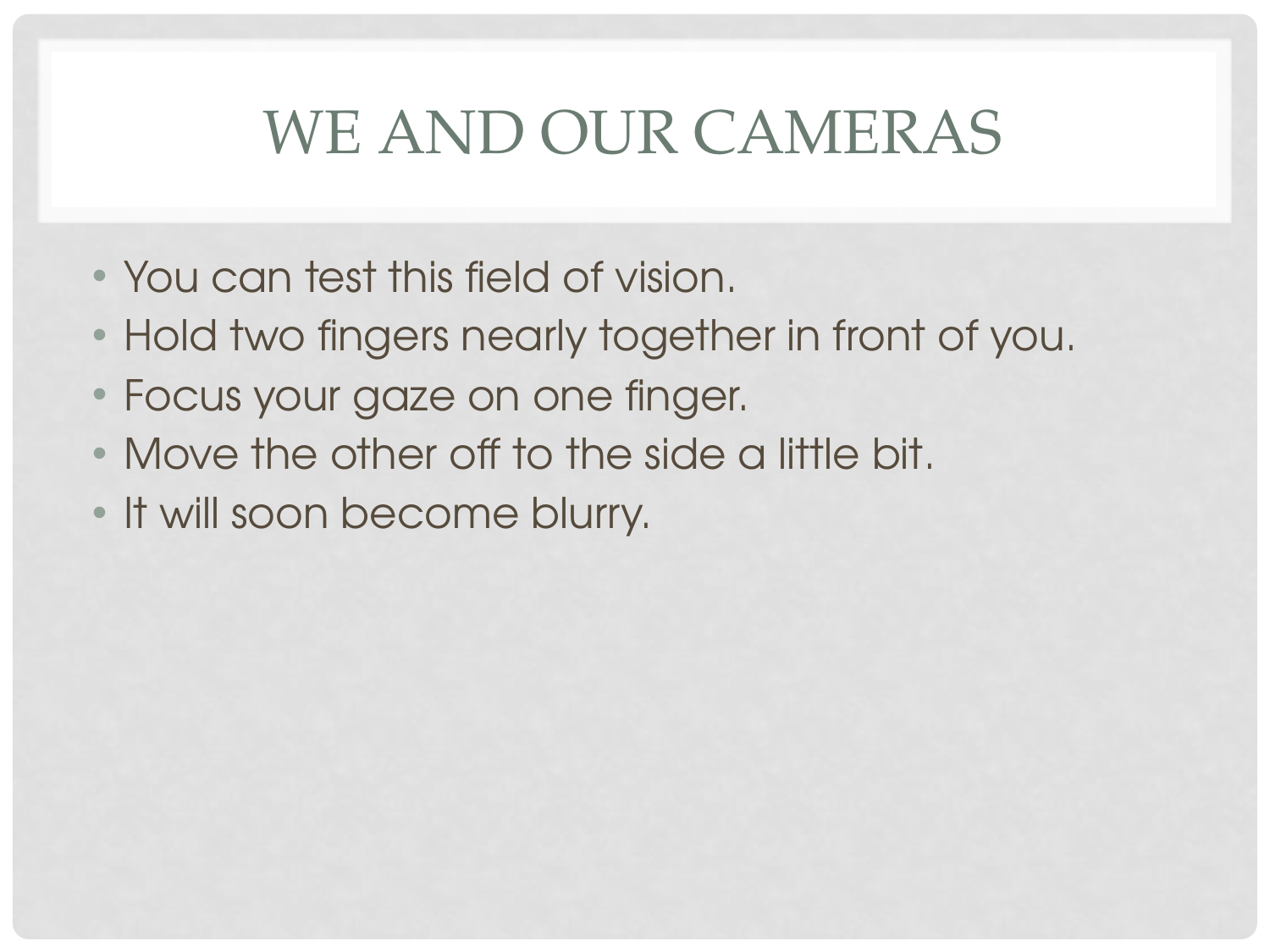

# We and our cameras
You can test this field of vision.
Hold two fingers nearly together in front of you.
Focus your gaze on one finger.
Move the other off to the side a little bit.
It will soon become blurry.